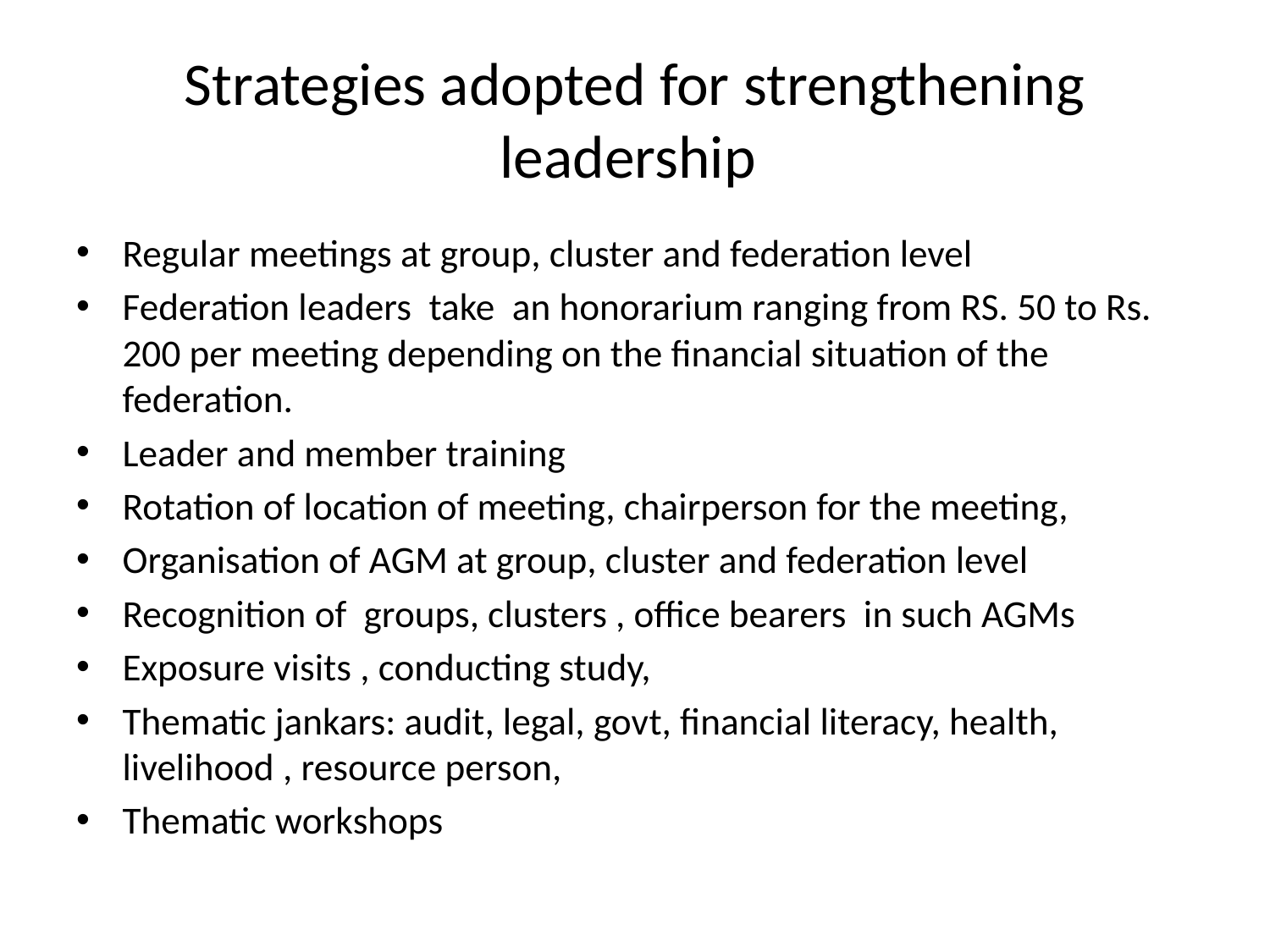

# Strategies adopted for strengthening leadership
Regular meetings at group, cluster and federation level
Federation leaders  take  an honorarium ranging from RS. 50 to Rs. 200 per meeting depending on the financial situation of the federation.
Leader and member training
Rotation of location of meeting, chairperson for the meeting,
Organisation of AGM at group, cluster and federation level
Recognition of  groups, clusters , office bearers  in such AGMs
Exposure visits , conducting study,
Thematic jankars: audit, legal, govt, financial literacy, health, livelihood , resource person,
Thematic workshops